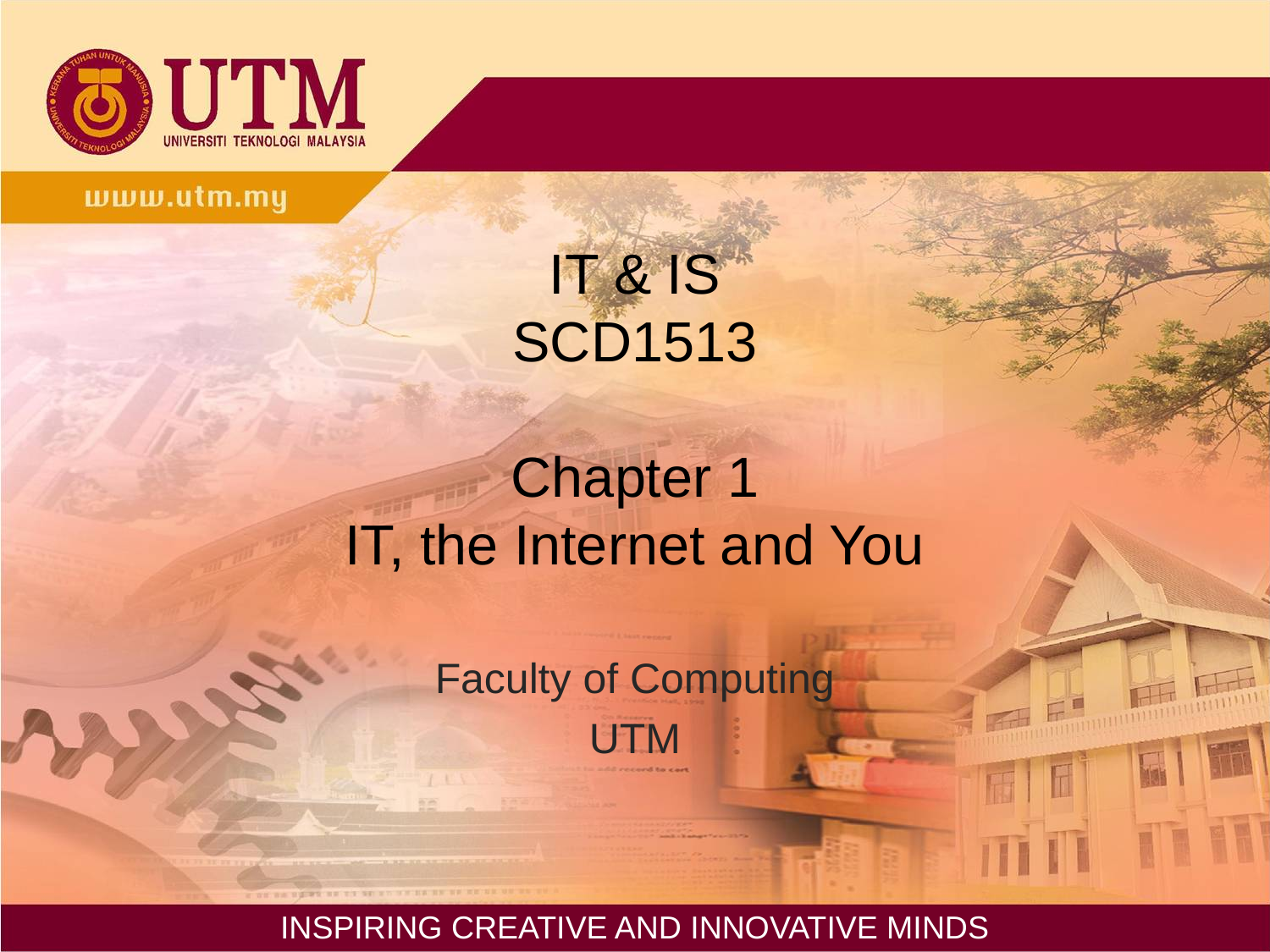

# IT & IS SCD1513 Chapter 1 IT, the Internet and You
Faculty of Computing
UTM
INSPIRING CREATIVE AND INNOVATIVE MINDS